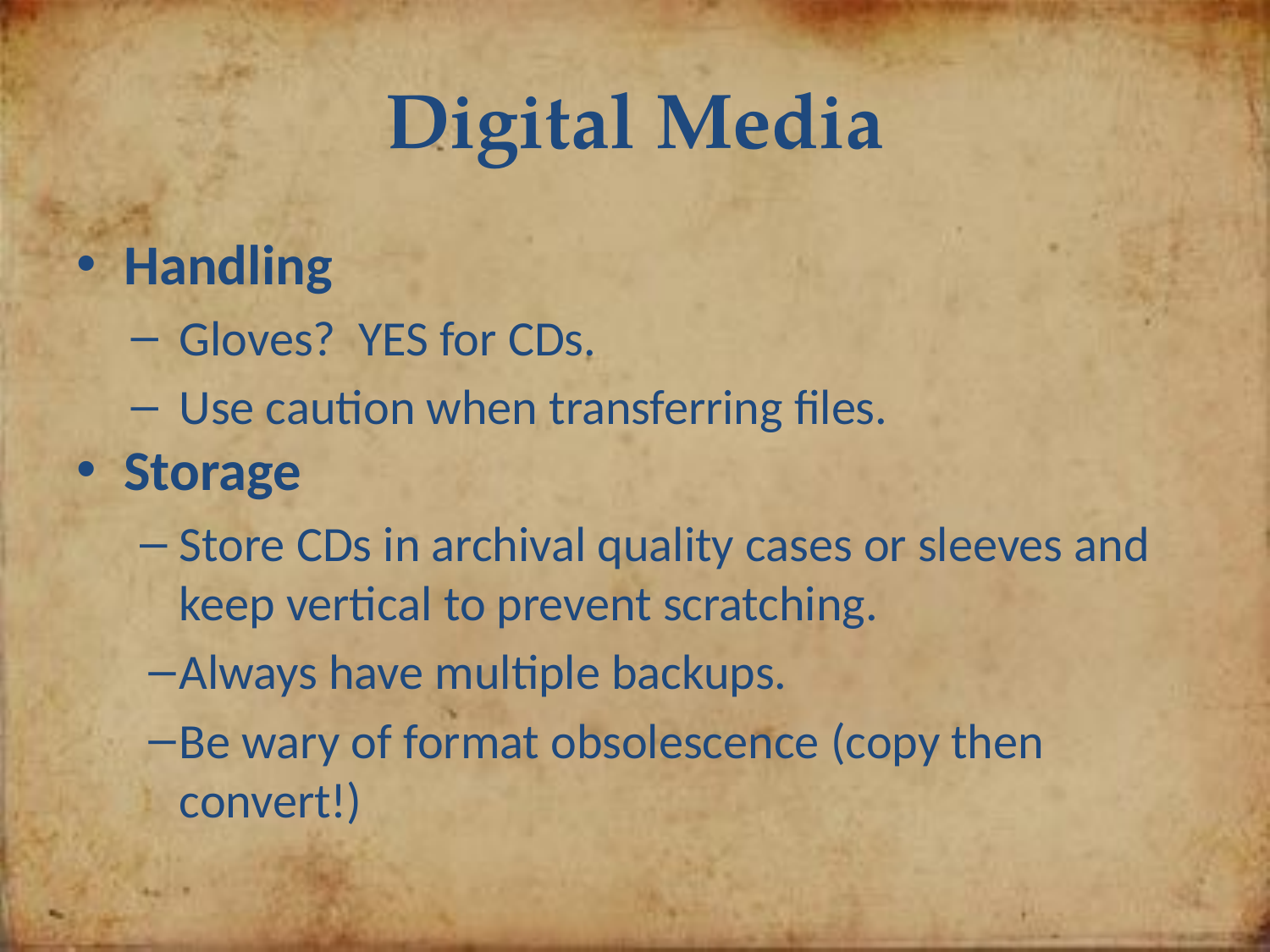

# Digital Media
Handling
Gloves?  YES for CDs.
Use caution when transferring files.
Storage
Store CDs in archival quality cases or sleeves and keep vertical to prevent scratching.
Always have multiple backups.
Be wary of format obsolescence (copy then convert!)